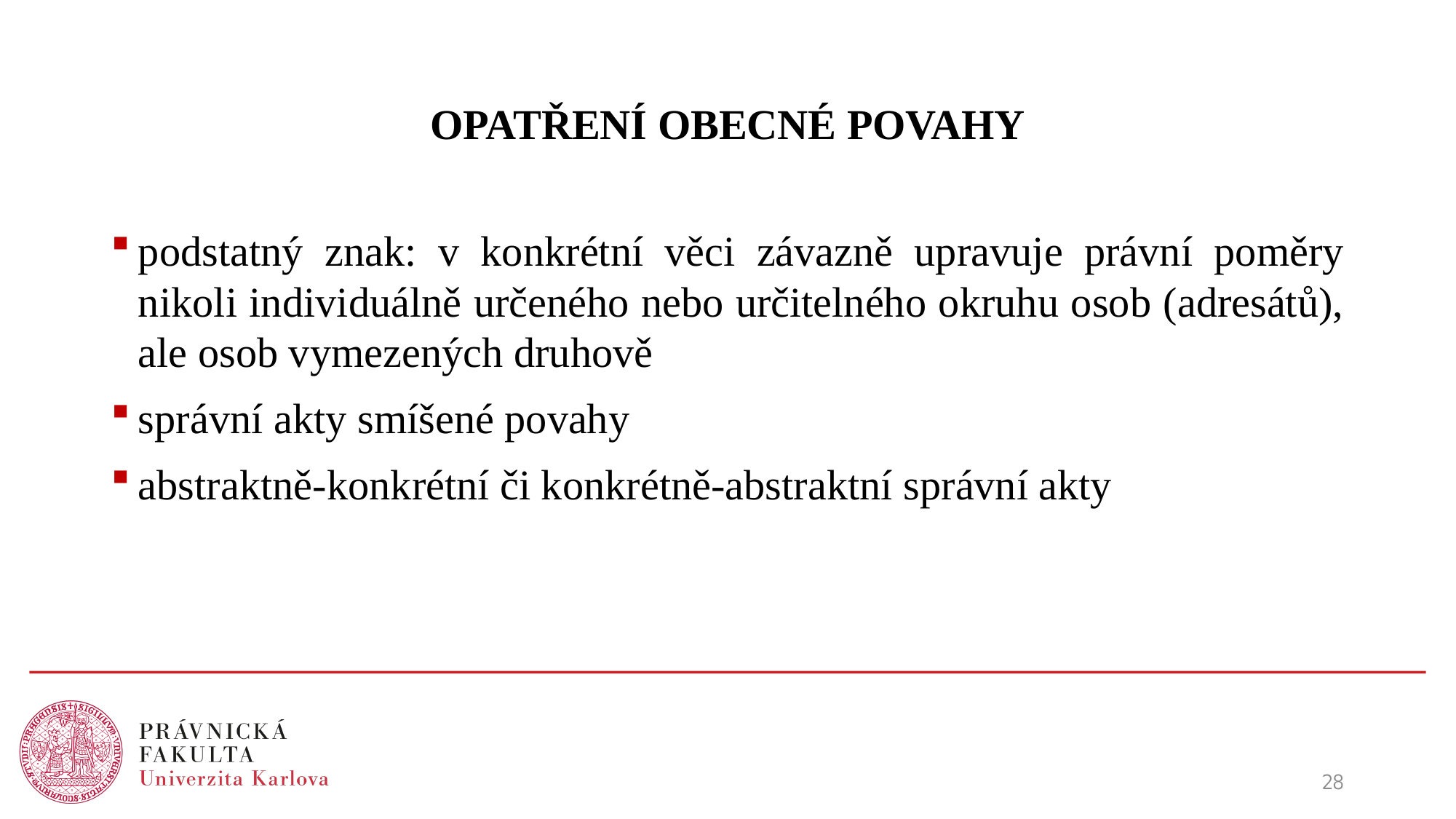

# OPATŘENÍ OBECNÉ POVAHY
podstatný znak: v konkrétní věci závazně upravuje právní poměry nikoli individuálně určeného nebo určitelného okruhu osob (adresátů), ale osob vymezených druhově
správní akty smíšené povahy
abstraktně-konkrétní či konkrétně-abstraktní správní akty

28